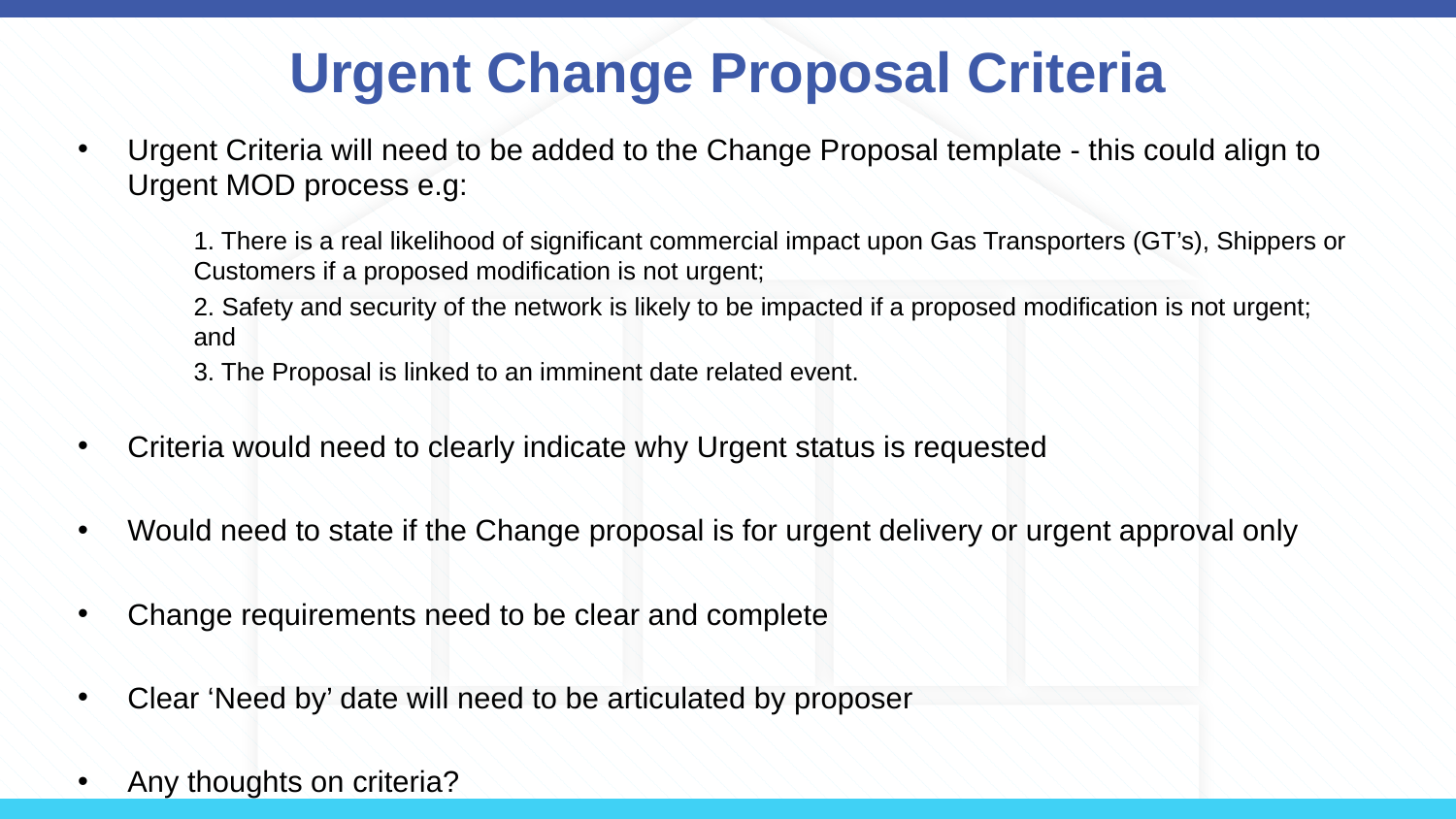

# Urgent Change Proposal Criteria
Urgent Criteria will need to be added to the Change Proposal template - this could align to Urgent MOD process e.g:

1. There is a real likelihood of significant commercial impact upon Gas Transporters (GT’s), Shippers or Customers if a proposed modification is not urgent;
2. Safety and security of the network is likely to be impacted if a proposed modification is not urgent; and
3. The Proposal is linked to an imminent date related event.

Criteria would need to clearly indicate why Urgent status is requested

Would need to state if the Change proposal is for urgent delivery or urgent approval only

Change requirements need to be clear and complete

Clear ‘Need by’ date will need to be articulated by proposer

Any thoughts on criteria?